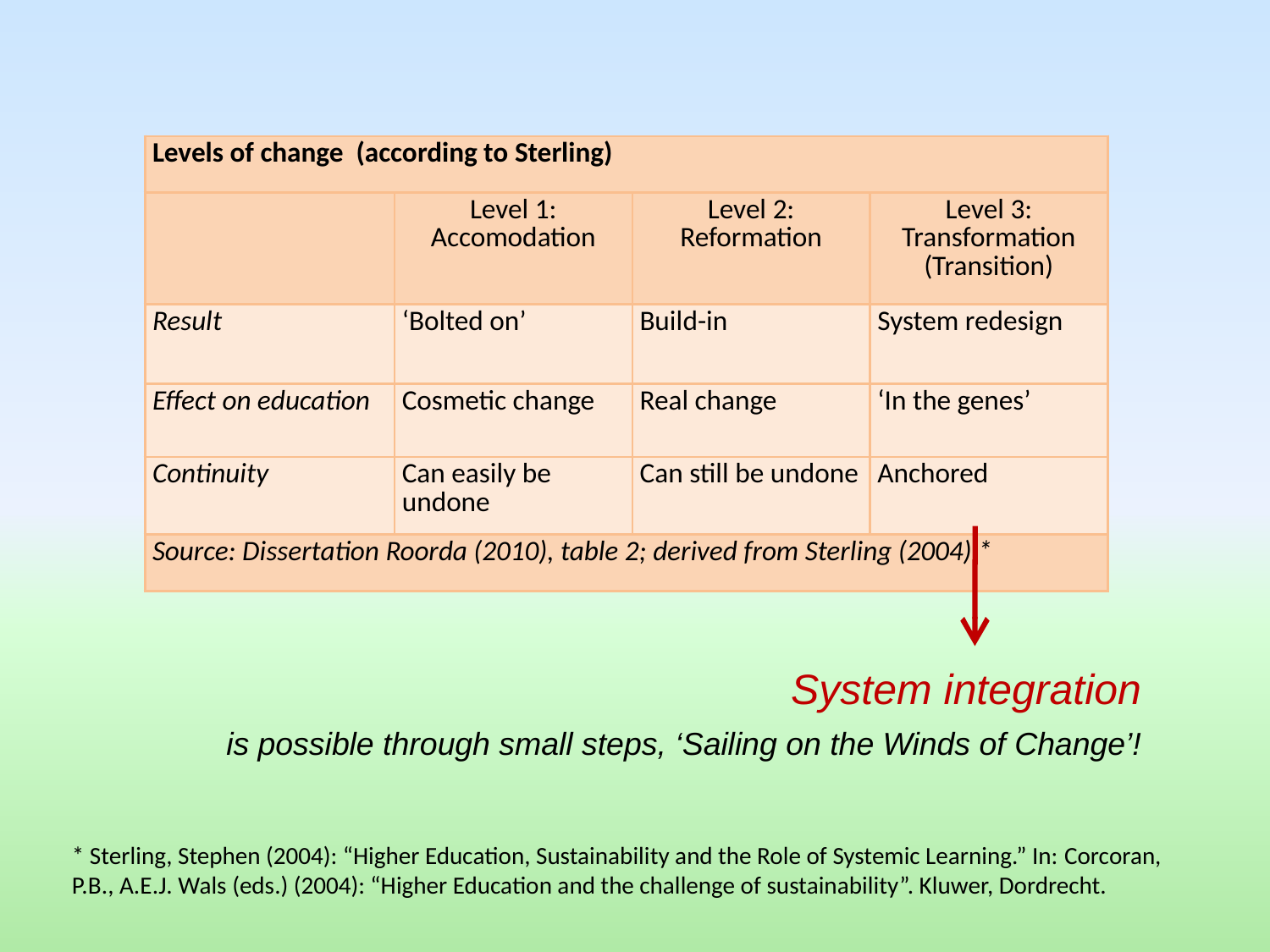

| Levels of change (according to Sterling) |  |  |  |
| --- | --- | --- | --- |
|  | Level 1: Accomodation | Level 2: Reformation | Level 3: Transformation (Transition) |
| Result | ‘Bolted on’ | Build-in | System redesign |
| Effect on education | Cosmetic change | Real change | ‘In the genes’ |
| Continuity | Can easily be undone | Can still be undone | Anchored |
| Source: Dissertation Roorda (2010), table 2; derived from Sterling (2004) \* |  |  |  |
| Levels of change (according to Sterling) |  |  |  |
| --- | --- | --- | --- |
|  | Level 1: Accomodation | Level 2: Reformation | Level 3: Transformation (Transition) |
| Result | ‘Bolted on’ | Build-in | System redesign |
| Effect on education | Cosmetic change | Real change | ‘In the genes’ |
| Continuity | Can easily be undone | Can still be undone | Anchored |
| Source: Dissertation Roorda (2010), table 2; derived from Sterling (2004) \* |  |  |  |
| Levels of change (according to Sterling) |  |  |  |
| --- | --- | --- | --- |
|  | Level 1: Accomodation | Level 2: Reformation | Level 3: Transformation (Transition) |
| Result | ‘Bolted on’ | Build-in | System redesign |
| Effect on education | Cosmetic change | Real change | ‘In the genes’ |
| Continuity | Can easily be undone | Can still be undone | Anchored |
| Source: Dissertation Roorda (2010), table 2; derived from Sterling (2004) \* |  |  |  |
| Levels of change (according to Sterling) |  |  |  |
| --- | --- | --- | --- |
|  | Level 1: Accomodation | Level 2: Reformation | Level 3: Transformation (Transition) |
| Result | ‘Bolted on’ | Build-in | System redesign |
| Effect on education | Cosmetic change | Real change | ‘In the genes’ |
| Continuity | Can easily be undone | Can still be undone | Anchored |
| Source: Dissertation Roorda (2010), table 2; derived from Sterling (2004) \* |  |  |  |
System integration
is possible through small steps, ‘Sailing on the Winds of Change’!
* Sterling, Stephen (2004): “Higher Education, Sustainability and the Role of Systemic Learning.” In: Corcoran, P.B., A.E.J. Wals (eds.) (2004): “Higher Education and the challenge of sustainability”. Kluwer, Dordrecht.